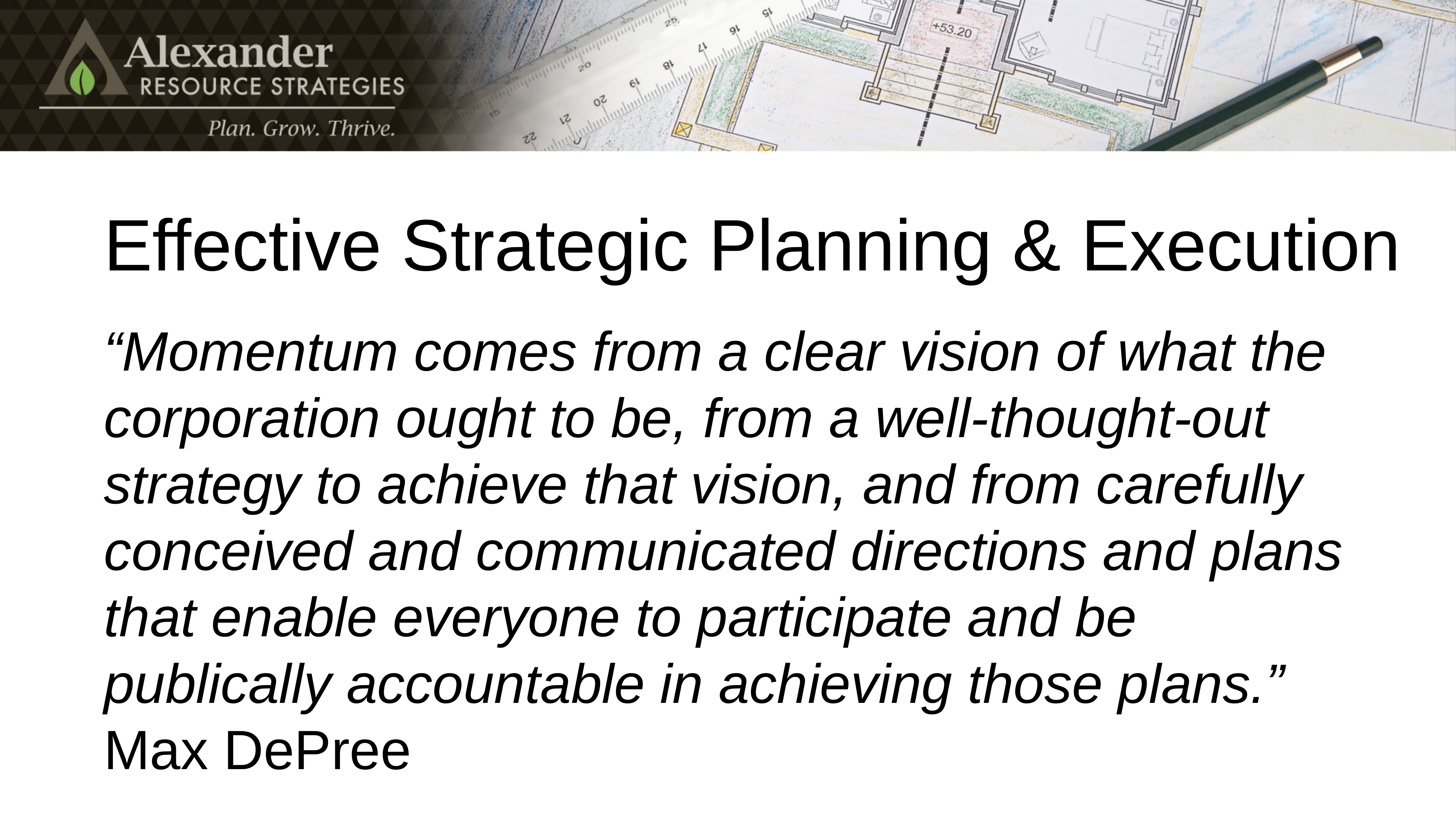

# Effective Strategic Planning & Execution
“Momentum comes from a clear vision of what the corporation ought to be, from a well-thought-out strategy to achieve that vision, and from carefully conceived and communicated directions and plans that enable everyone to participate and be publically accountable in achieving those plans.”  Max DePree